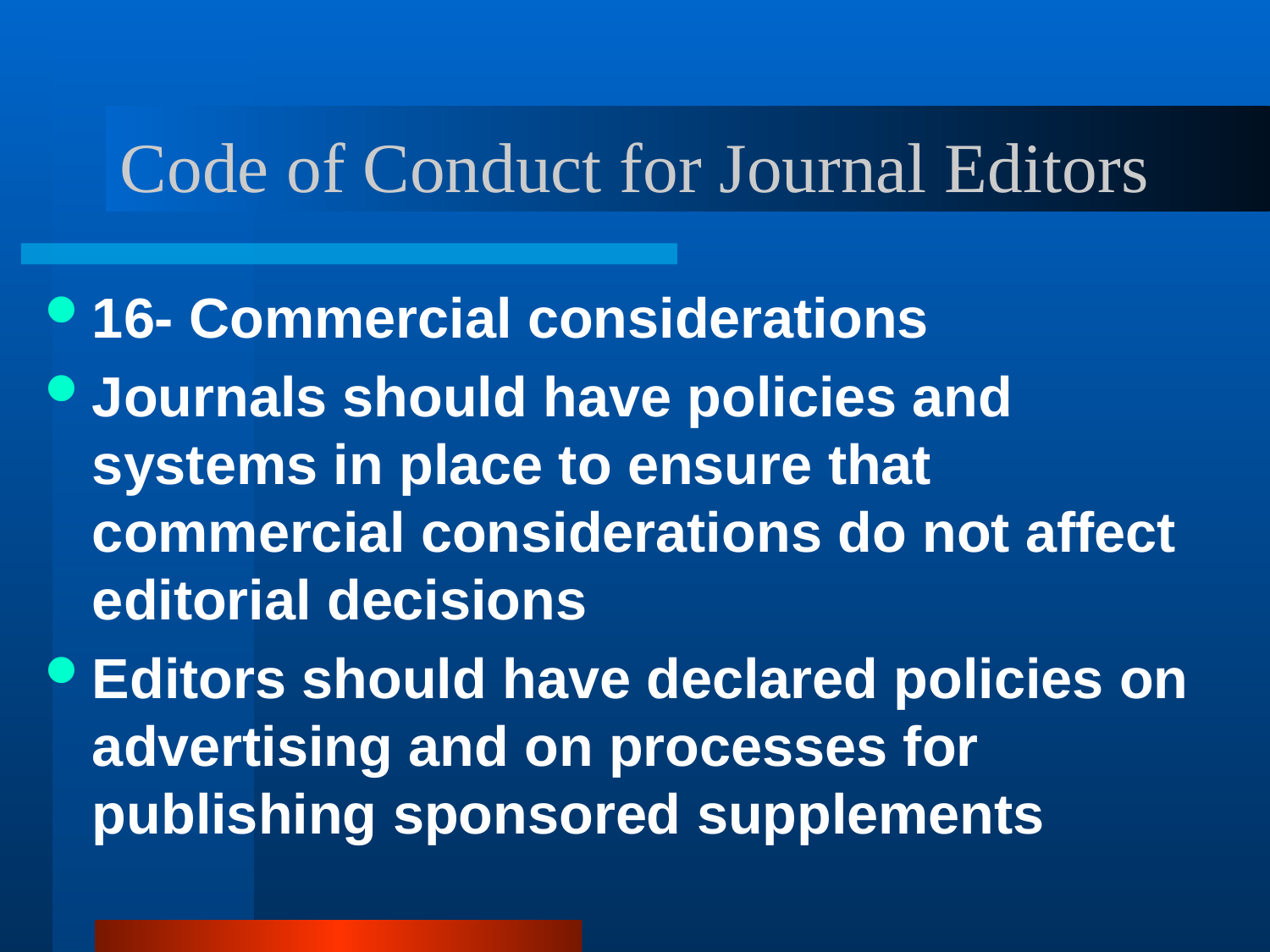

# Code of Conduct for Journal Editors
16- Commercial considerations
Journals should have policies and systems in place to ensure that commercial considerations do not affect editorial decisions
Editors should have declared policies on advertising and on processes for publishing sponsored supplements